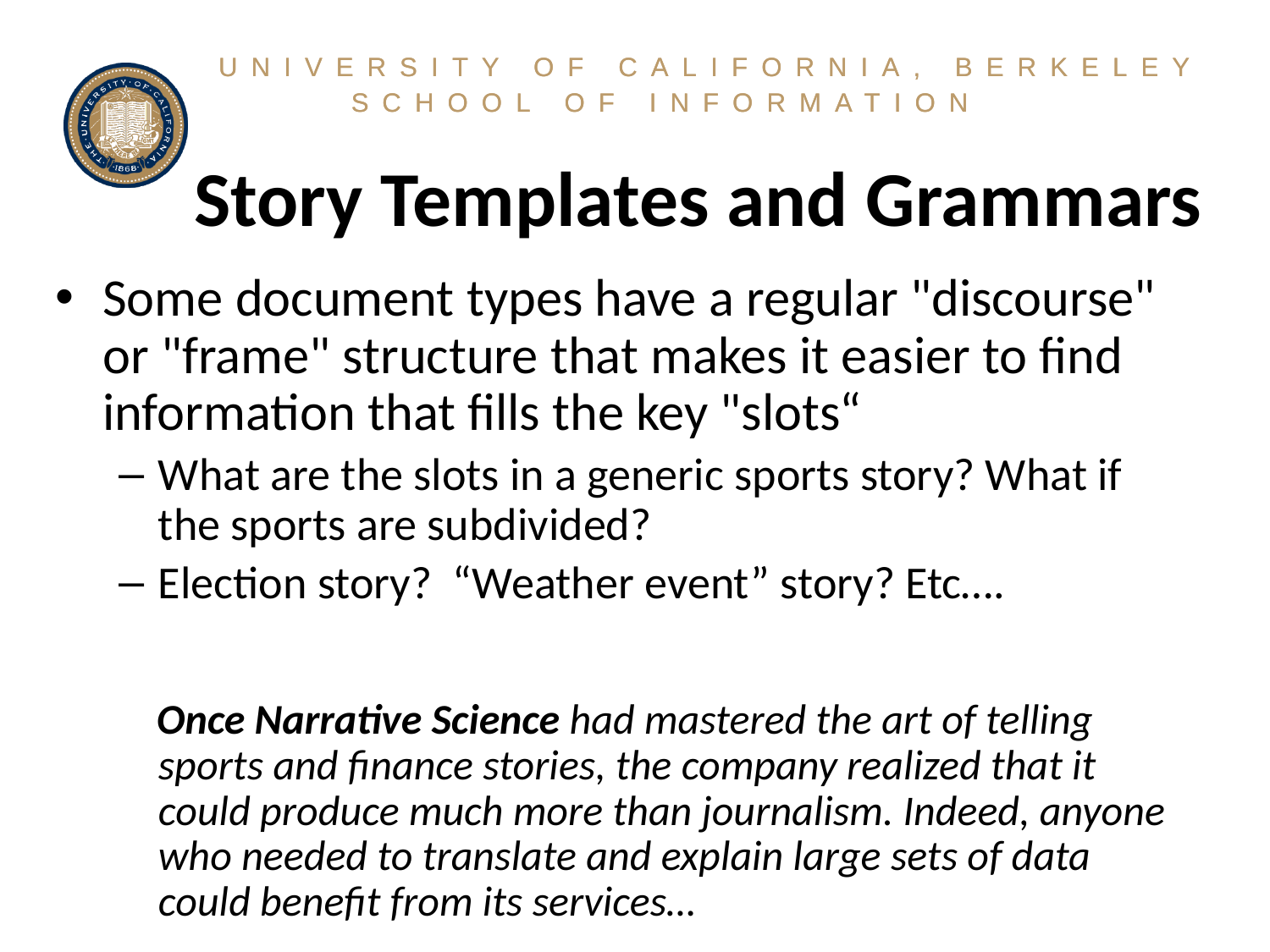

# Story Templates and Grammars
Some document types have a regular "discourse" or "frame" structure that makes it easier to find information that fills the key "slots“
What are the slots in a generic sports story? What if the sports are subdivided?
Election story?  “Weather event” story? Etc….

    Once Narrative Science had mastered the art of telling sports and finance stories, the company realized that it could produce much more than journalism. Indeed, anyone who needed to translate and explain large sets of data could benefit from its services…